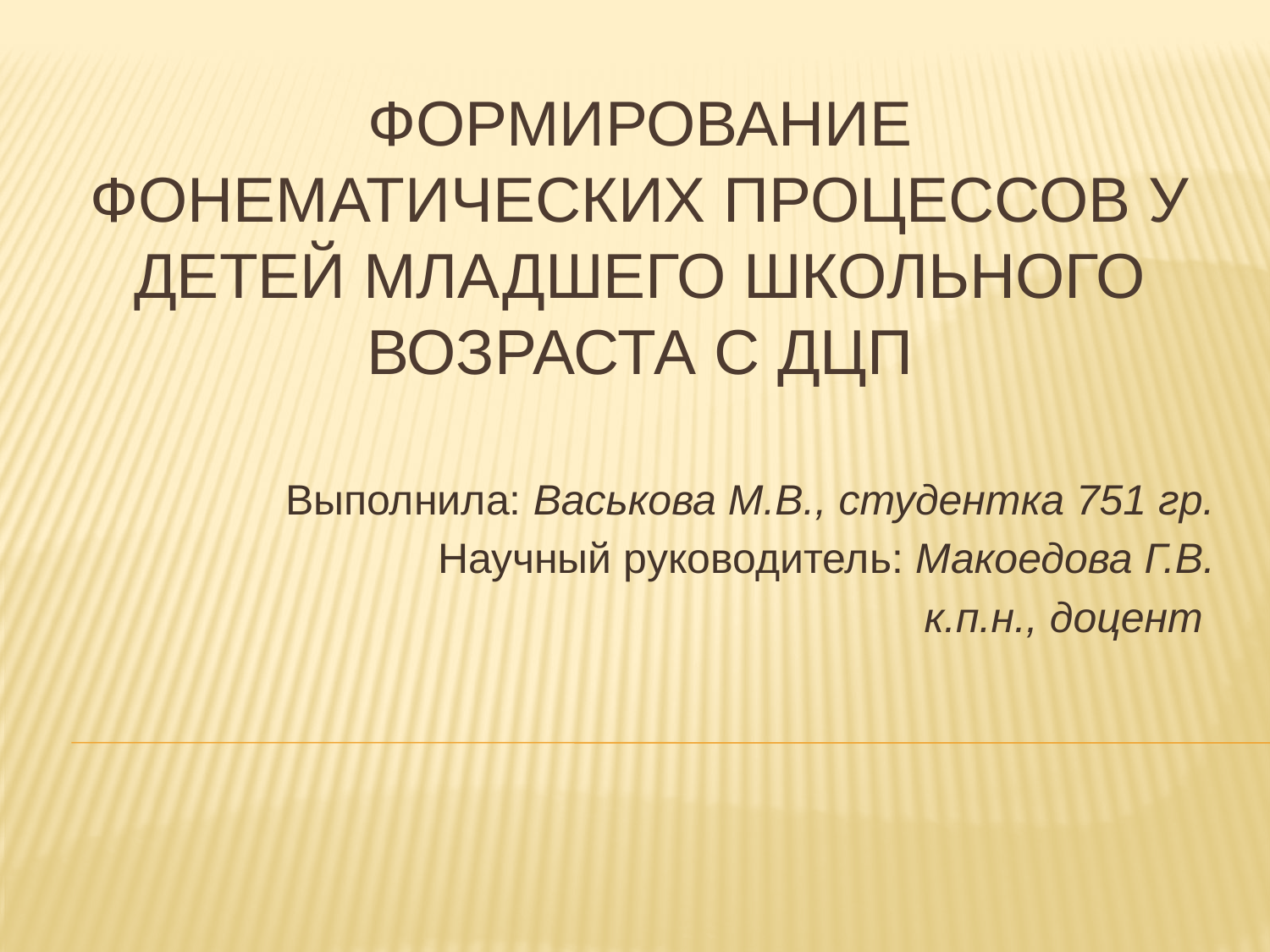

# Формирование фонематических процессов у детей младшего школьного возраста с ДЦП
Выполнила: Васькова М.В., студентка 751 гр.
Научный руководитель: Макоедова Г.В.
к.п.н., доцент